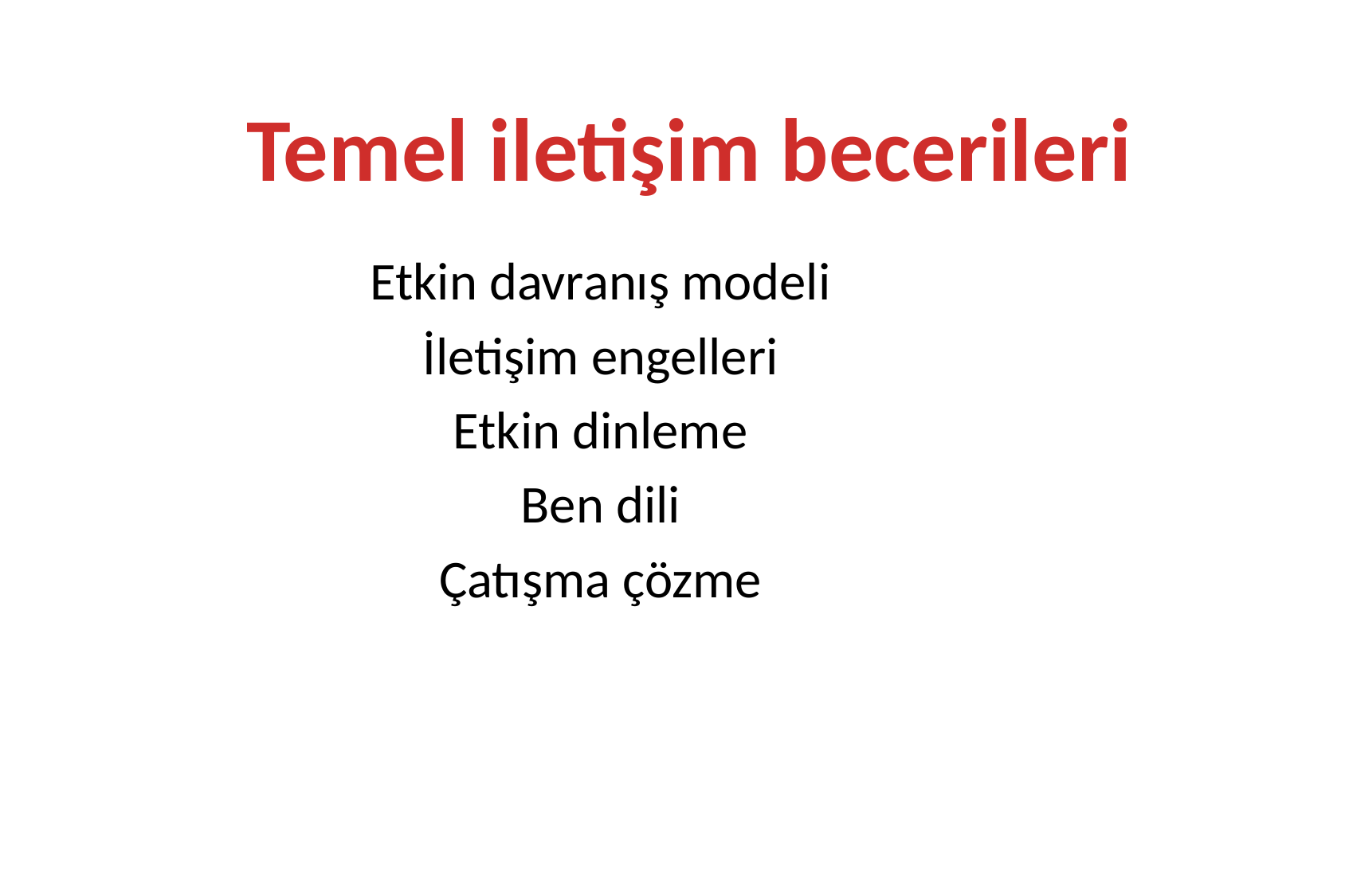

Temel iletişim becerileri
Etkin davranış modeli
İletişim engelleri
Etkin dinleme
Ben dili
Çatışma çözme